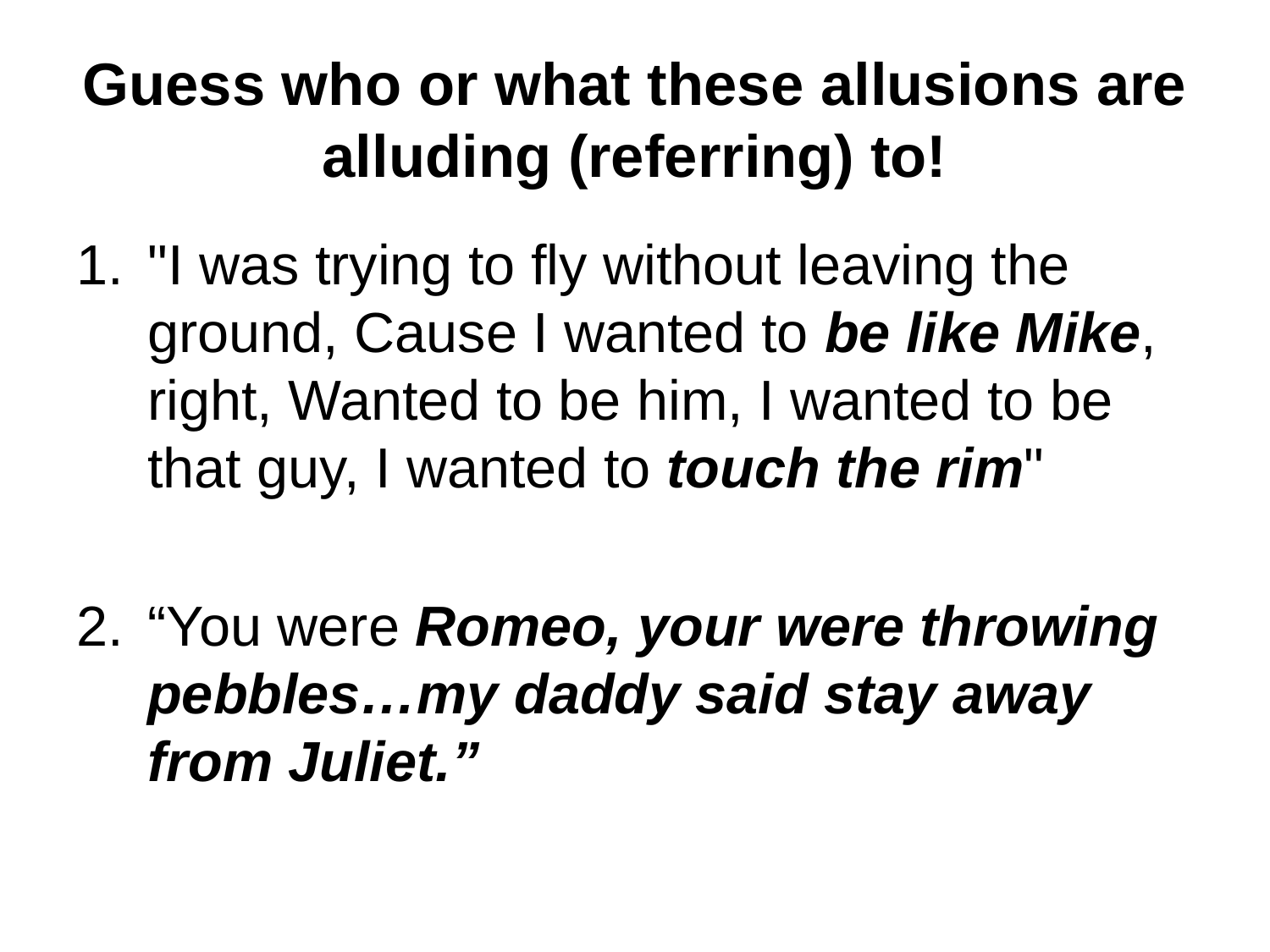

# Guess who or what these allusions are alluding (referring) to!
"I was trying to fly without leaving the ground, Cause I wanted to be like Mike, right, Wanted to be him, I wanted to be that guy, I wanted to touch the rim"

“You were Romeo, your were throwing pebbles…my daddy said stay away from Juliet.”